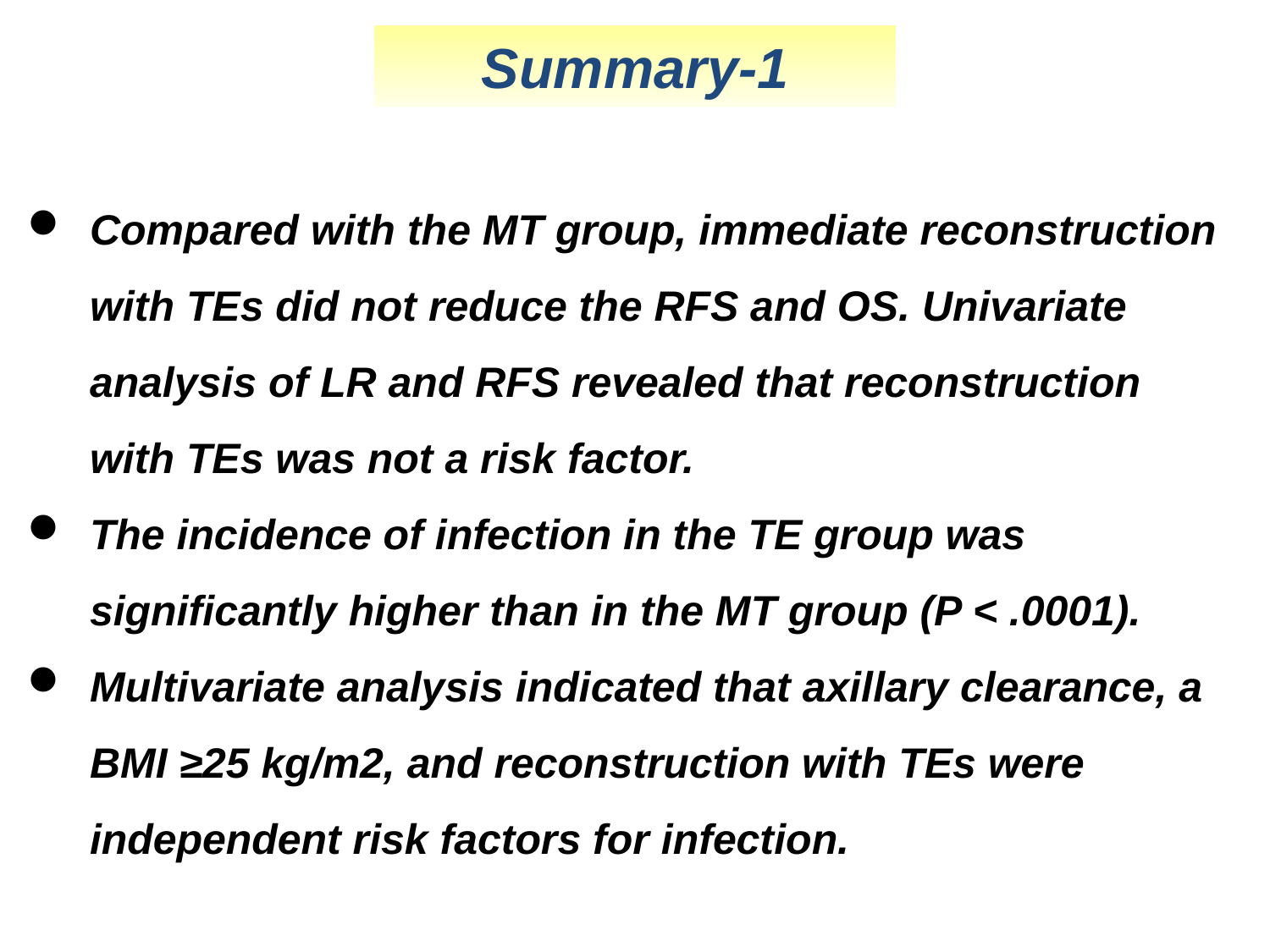

Summary-1
Compared with the MT group, immediate reconstruction with TEs did not reduce the RFS and OS. Univariate analysis of LR and RFS revealed that reconstruction with TEs was not a risk factor.
The incidence of infection in the TE group was significantly higher than in the MT group (P < .0001).
Multivariate analysis indicated that axillary clearance, a BMI ≥25 kg/m2, and reconstruction with TEs were independent risk factors for infection.